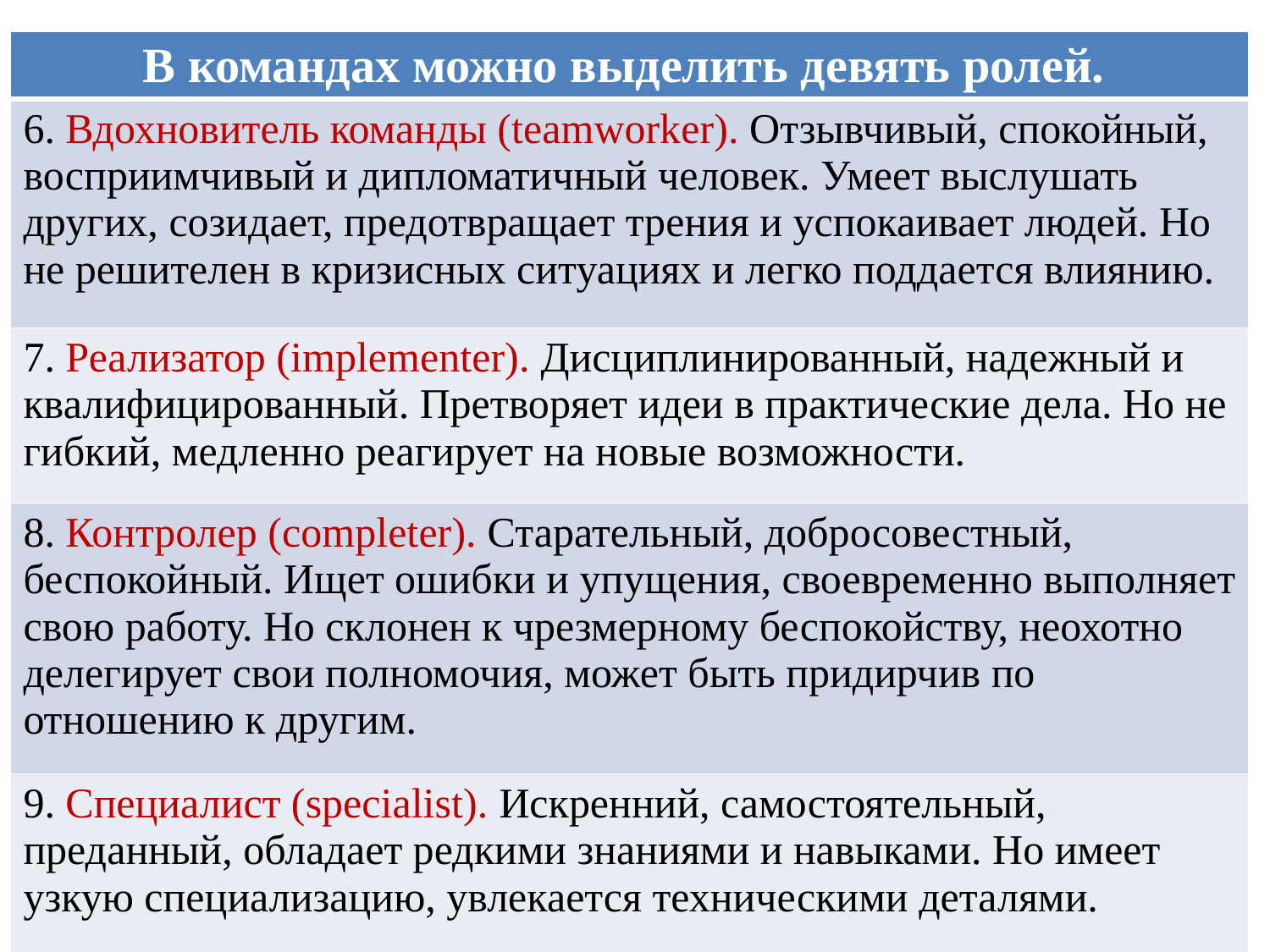

| В командах можно выделить девять ролей. |
| --- |
| 6. Вдохновитель команды (teamworker). Отзывчивый, спокойный, восприимчивый и дипломатичный человек. Умеет выслушать других, созидает, предотвращает трения и успокаивает людей. Но не решителен в кризисных ситуациях и легко поддается влиянию. |
| 7. Реализатор (implementer). Дисциплинированный, надежный и квалифицированный. Претворяет идеи в практические дела. Но не гибкий, медленно реагирует на новые возможности. |
| 8. Контролер (completer). Старательный, добросовестный, беспокойный. Ищет ошибки и упущения, своевременно выполняет свою работу. Но склонен к чрезмерному беспокойству, неохотно делегирует свои полномочия, может быть придирчив по отношению к другим. |
| 9. Специалист (specialist). Искренний, самостоятельный, преданный, обладает редкими знаниями и навыками. Но имеет узкую специализацию, увлекается техническими деталями. |